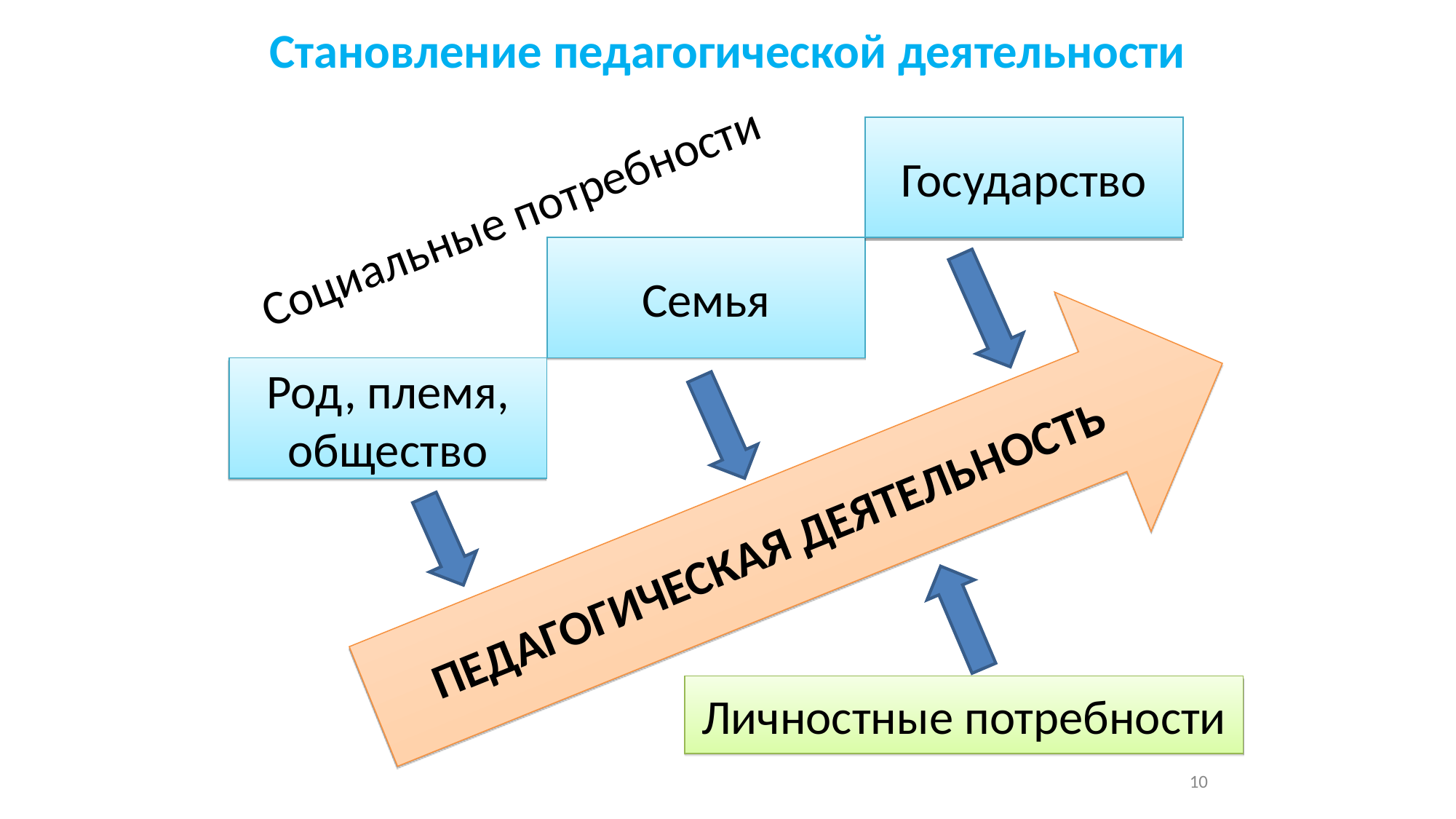

Становление педагогической деятельности
Государство
Социальные потребности
Семья

Род, племя, общество

ПЕДАГОГИЧЕСКАЯ ДЕЯТЕЛЬНОСТЬ

Личностные потребности
10